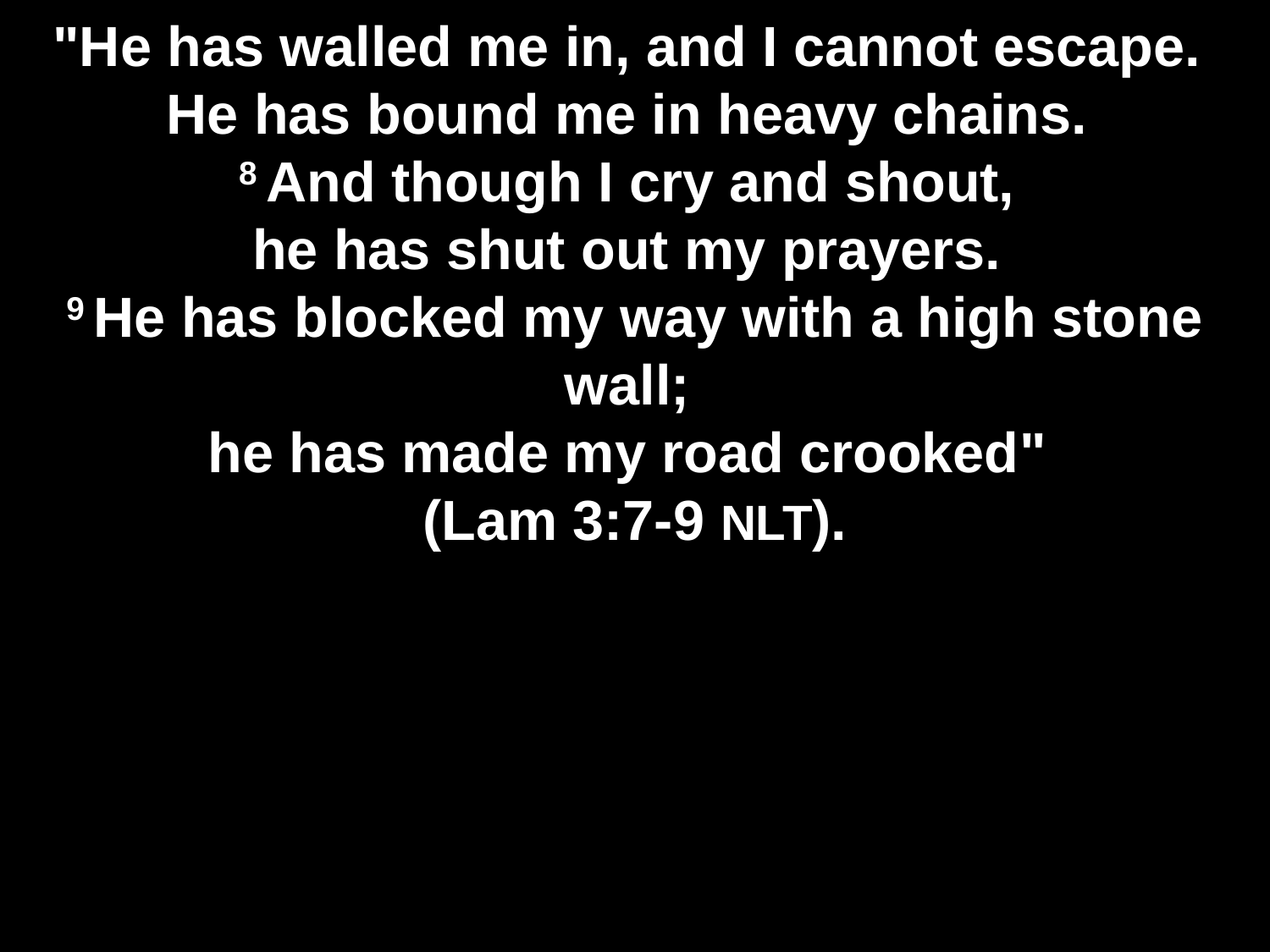

# "He has walled me in, and I cannot escape. He has bound me in heavy chains. 8 And though I cry and shout, he has shut out my prayers. 9 He has blocked my way with a high stone wall; he has made my road crooked" (Lam 3:7-9 NLT).